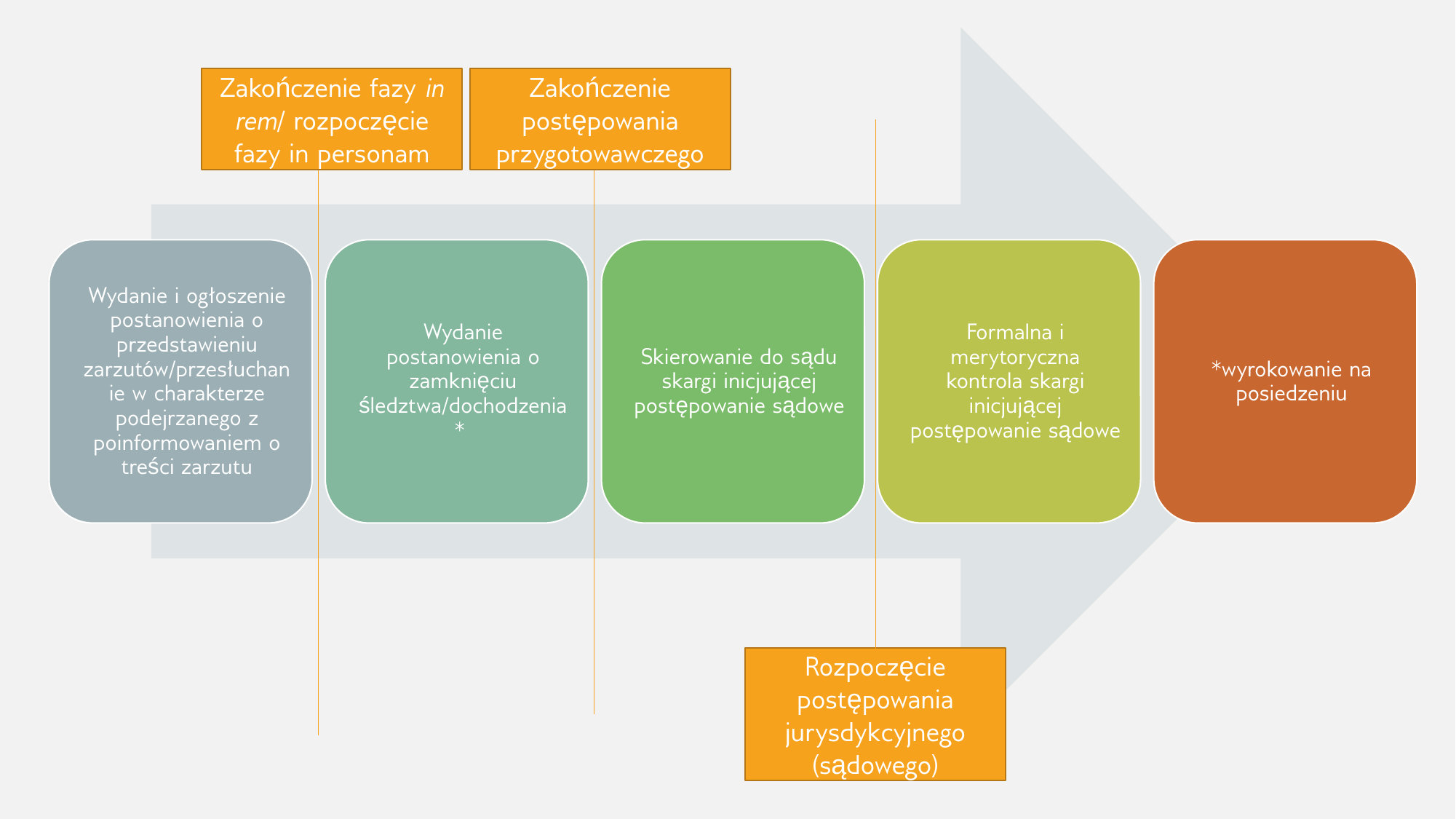

Wydanie i ogłoszenie postanowienia o przedstawieniu zarzutów/przesłuchanie w charakterze podejrzanego z poinformowaniem o treści zarzutu
Wydanie postanowienia o zamknięciu śledztwa/dochodzenia*
Skierowanie do sądu skargi inicjującej postępowanie sądowe
Formalna i merytoryczna kontrola skargi inicjującej postępowanie sądowe
*wyrokowanie na posiedzeniu
Zakończenie fazy in rem/ rozpoczęcie fazy in personam
Zakończenie postępowania przygotowawczego
Rozpoczęcie postępowania jurysdykcyjnego (sądowego)